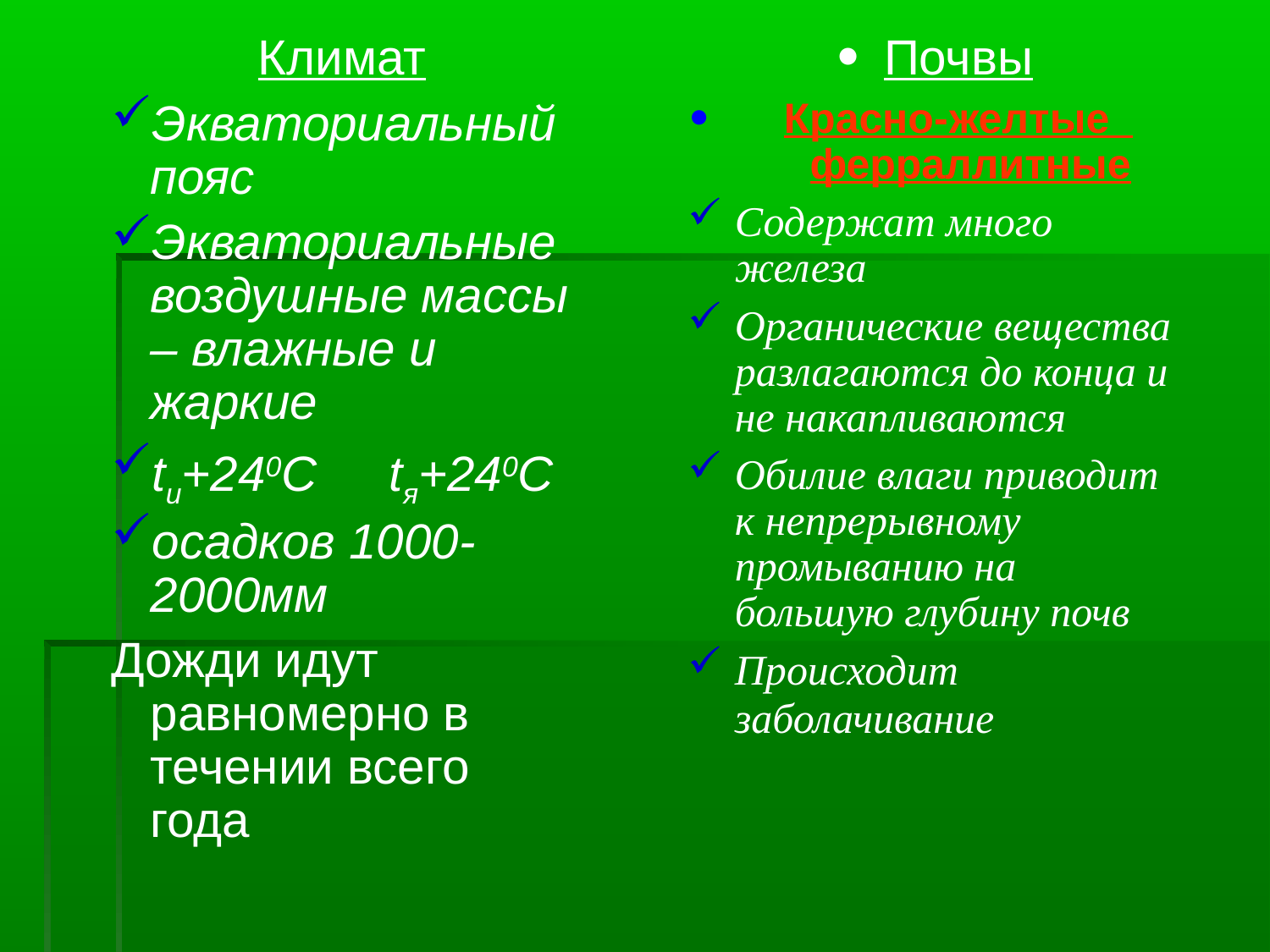

Климат
Экваториальный пояс
Экваториальные воздушные массы – влажные и жаркие
tи+240С         tя+240С
осадков 1000-2000мм
Дожди идут равномерно в течении всего года
Почвы
    Красно-желтые         ферраллитные
Содержат много железа
Органические вещества разлагаются до конца и  не накапливаются
Обилие влаги приводит к непрерывному промыванию на большую глубину почв
Происходит заболачивание